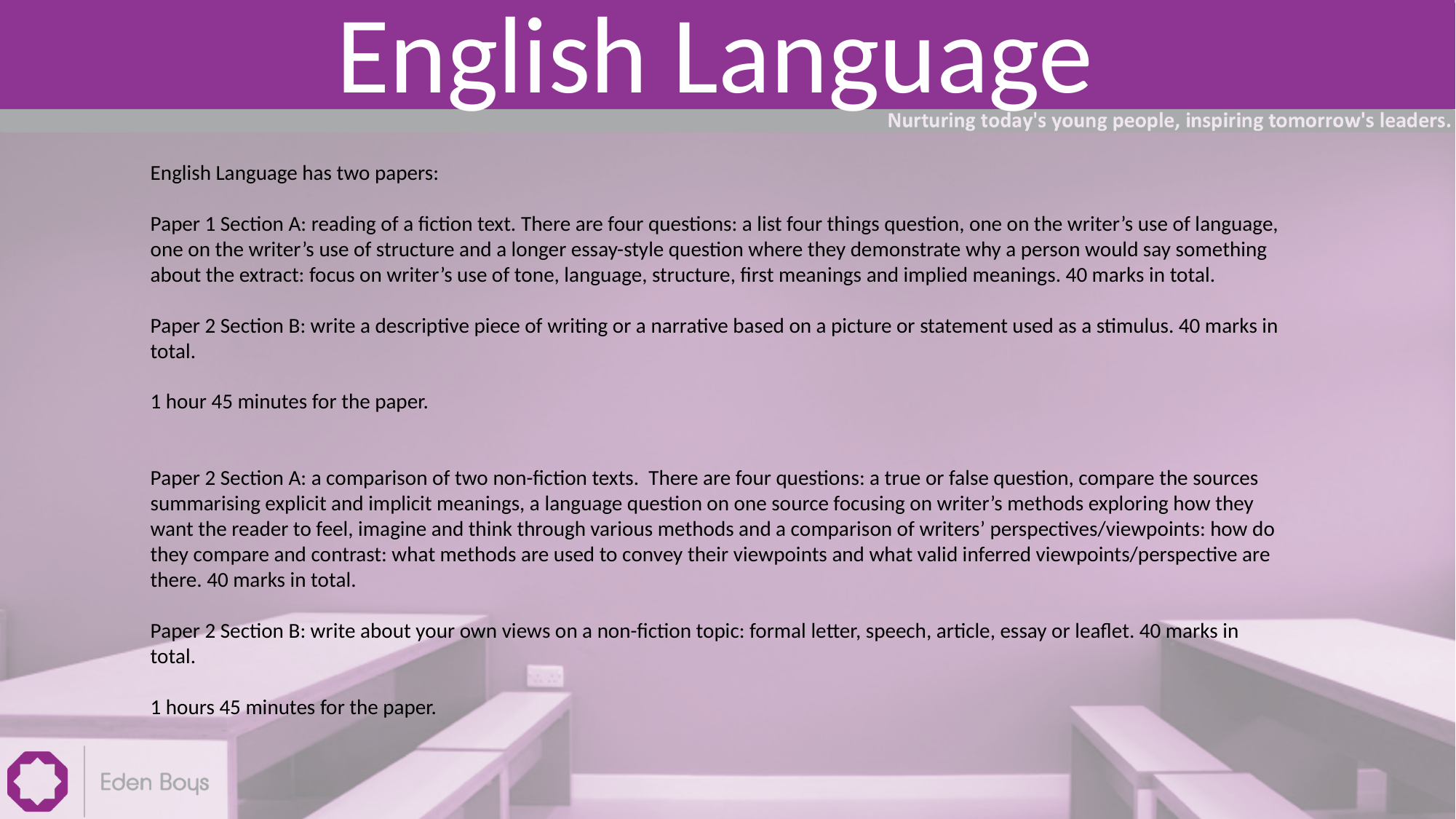

English Language

English Language has two papers:

Paper 1 Section A: reading of a fiction text. There are four questions: a list four things question, one on the writer’s use of language, one on the writer’s use of structure and a longer essay-style question where they demonstrate why a person would say something about the extract: focus on writer’s use of tone, language, structure, first meanings and implied meanings. 40 marks in total.

Paper 2 Section B: write a descriptive piece of writing or a narrative based on a picture or statement used as a stimulus. 40 marks in total.

1 hour 45 minutes for the paper.

Paper 2 Section A: a comparison of two non-fiction texts.  There are four questions: a true or false question, compare the sources summarising explicit and implicit meanings, a language question on one source focusing on writer’s methods exploring how they want the reader to feel, imagine and think through various methods and a comparison of writers’ perspectives/viewpoints: how do they compare and contrast: what methods are used to convey their viewpoints and what valid inferred viewpoints/perspective are there. 40 marks in total.

Paper 2 Section B: write about your own views on a non-fiction topic: formal letter, speech, article, essay or leaflet. 40 marks in total.

1 hours 45 minutes for the paper.